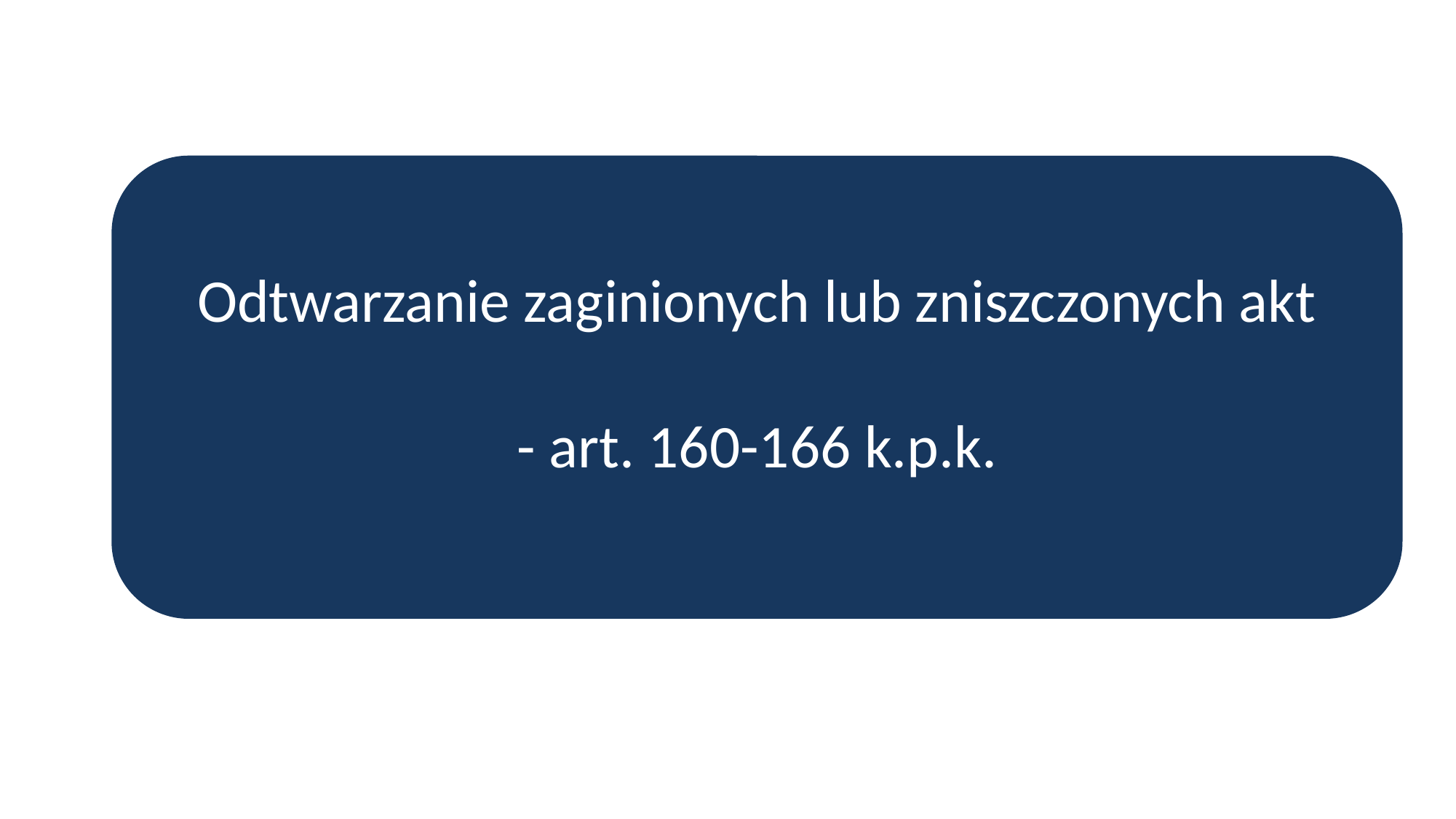

Odtwarzanie zaginionych lub zniszczonych akt

- art. 160-166 k.p.k.